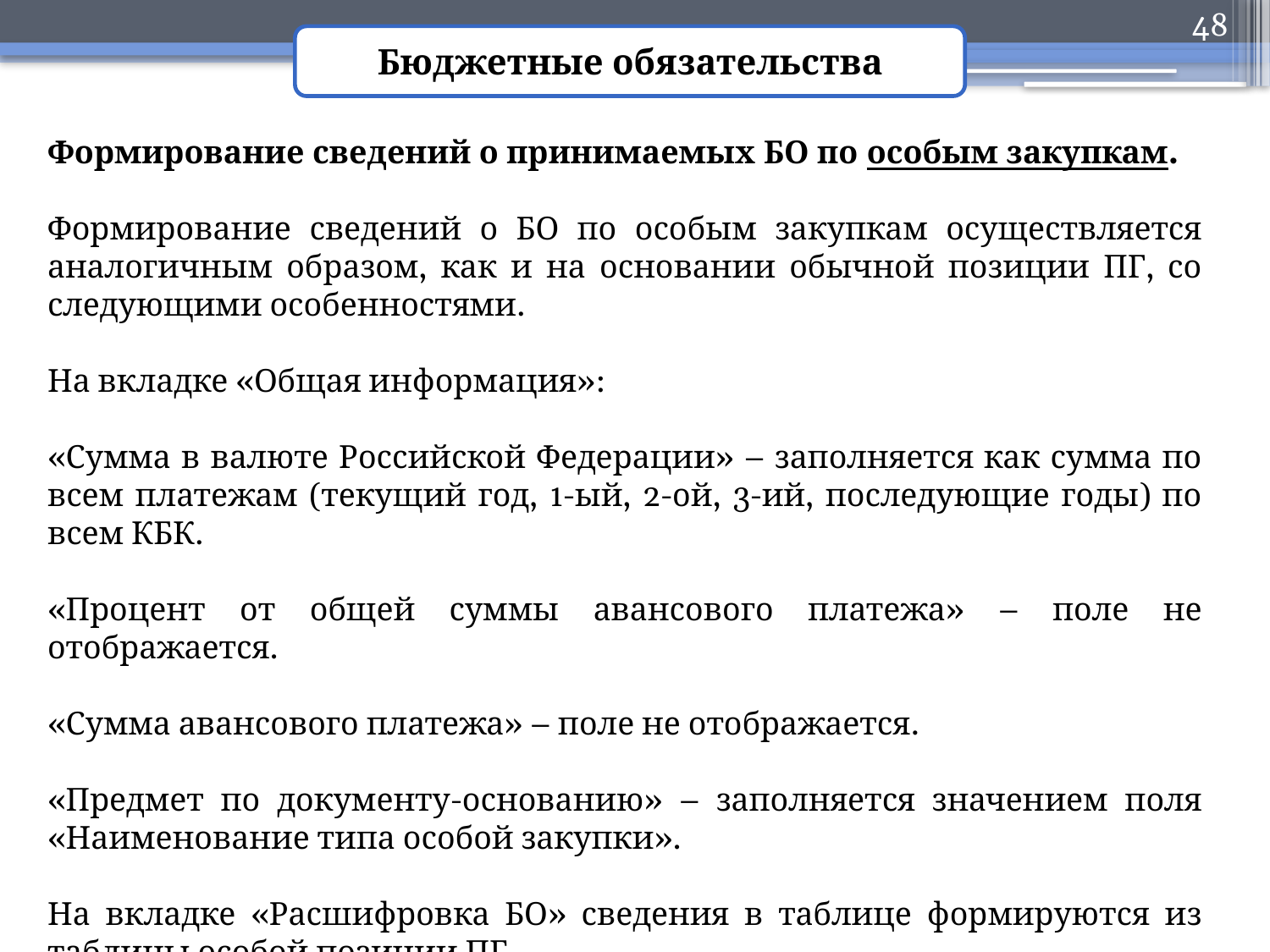

48

Бюджетные обязательства
Формирование сведений о принимаемых БО по особым закупкам.

Формирование сведений о БО по особым закупкам осуществляется аналогичным образом, как и на основании обычной позиции ПГ, со следующими особенностями.

На вкладке «Общая информация»:

«Сумма в валюте Российской Федерации» – заполняется как сумма по всем платежам (текущий год, 1-ый, 2-ой, 3-ий, последующие годы) по всем КБК.

«Процент от общей суммы авансового платежа» – поле не отображается.

«Сумма авансового платежа» – поле не отображается.

«Предмет по документу-основанию» – заполняется значением поля «Наименование типа особой закупки».

На вкладке «Расшифровка БО» сведения в таблице формируются из таблицы особой позиции ПГ.